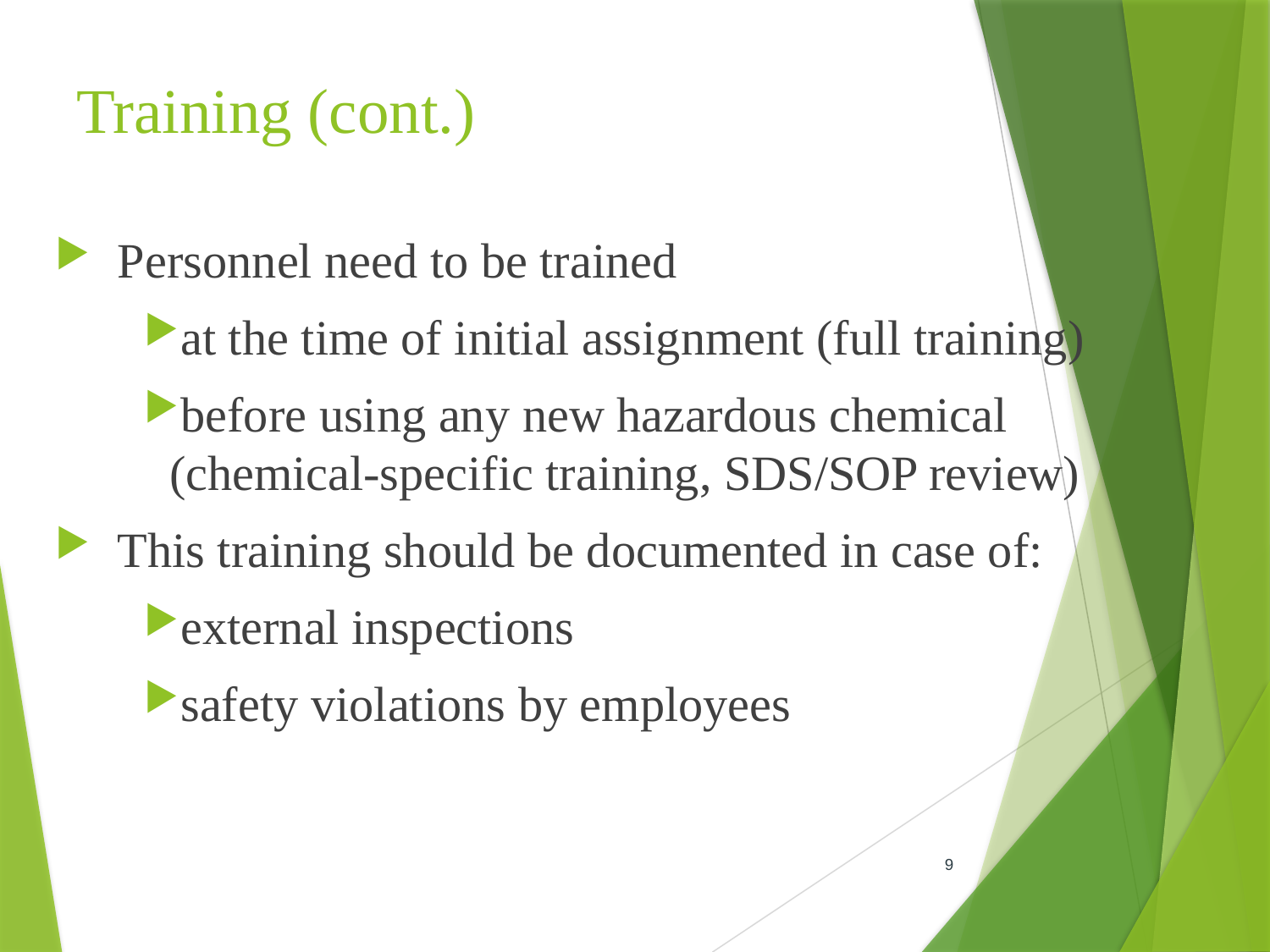

# Training (cont.)
  Personnel need to be trained
at the time of initial assignment (full training)
before using any new hazardous chemical (chemical-specific training, SDS/SOP review)
  This training should be documented in case of:
external inspections
safety violations by employees
9